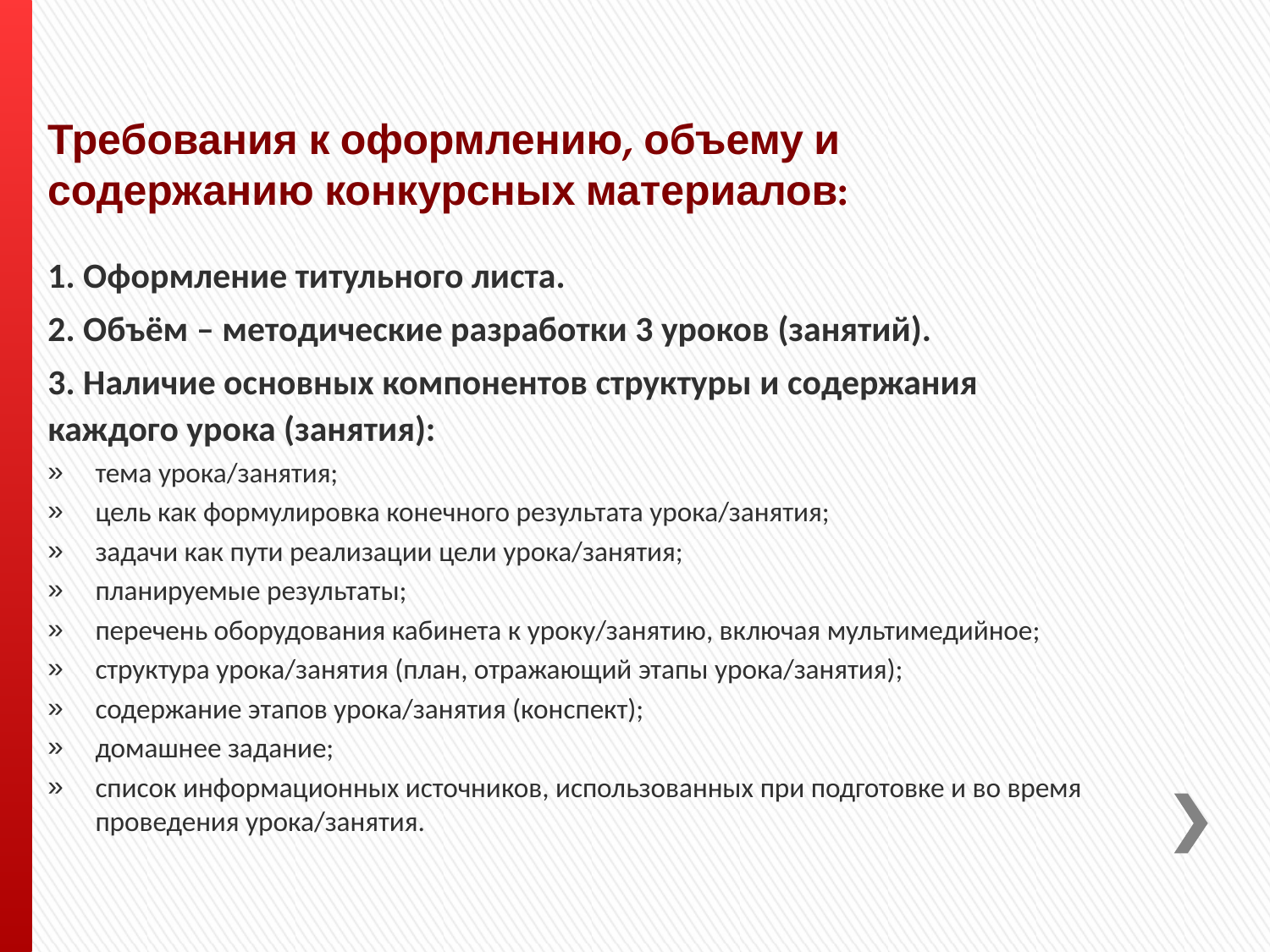

Требования к оформлению, объему и содержанию конкурсных материалов:
1. Оформление титульного листа.
2. Объём – методические разработки 3 уроков (занятий).
3. Наличие основных компонентов структуры и содержания каждого урока (занятия):
тема урока/занятия;
цель как формулировка конечного результата урока/занятия;
задачи как пути реализации цели урока/занятия;
планируемые результаты;
перечень оборудования кабинета к уроку/занятию, включая мультимедийное;
структура урока/занятия (план, отражающий этапы урока/занятия);
содержание этапов урока/занятия (конспект);
домашнее задание;
список информационных источников, использованных при подготовке и во время проведения урока/занятия.